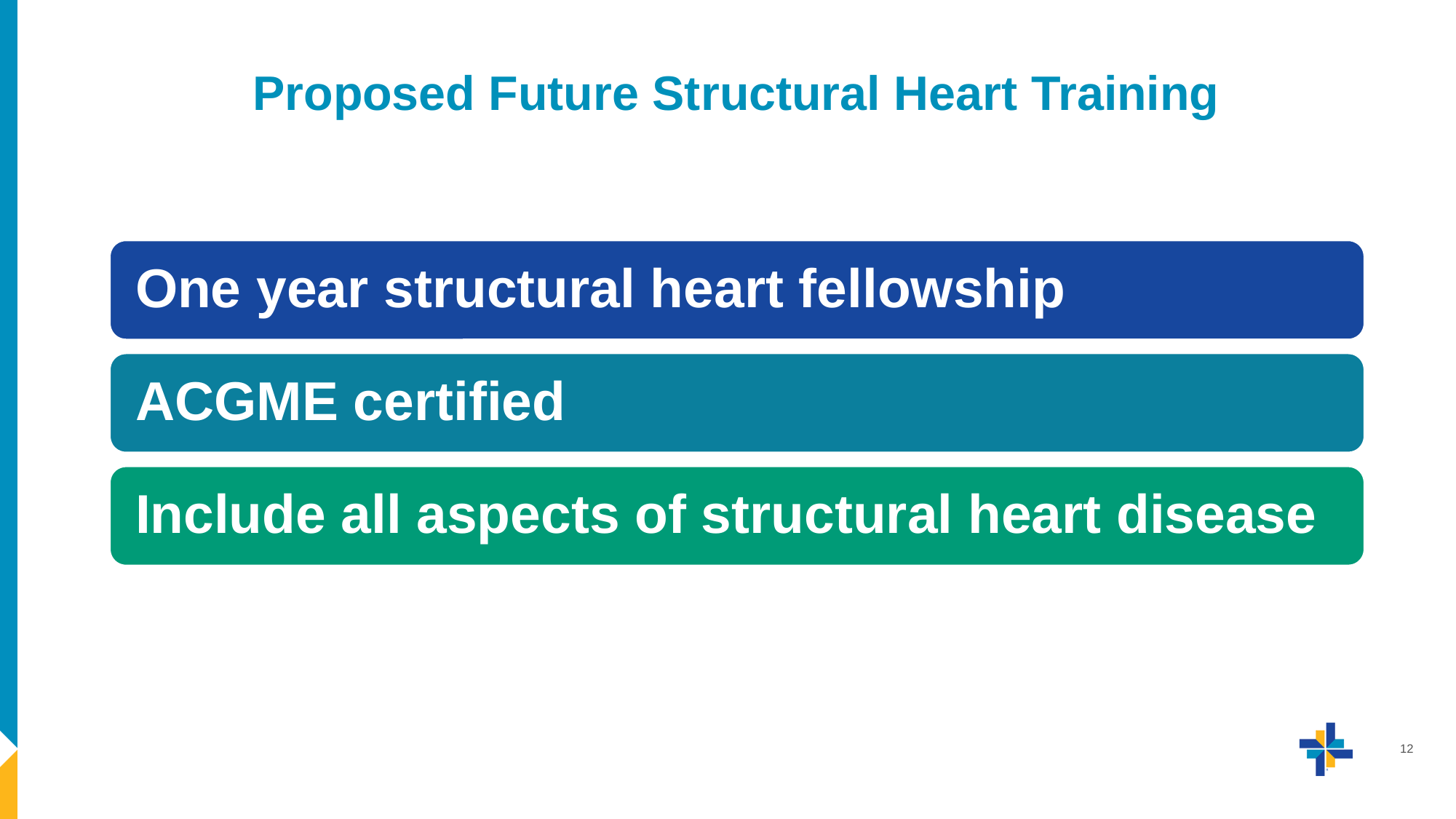

# Proposed Future Structural Heart Training
One year structural heart fellowship
ACGME certified
Include all aspects of structural heart disease
12